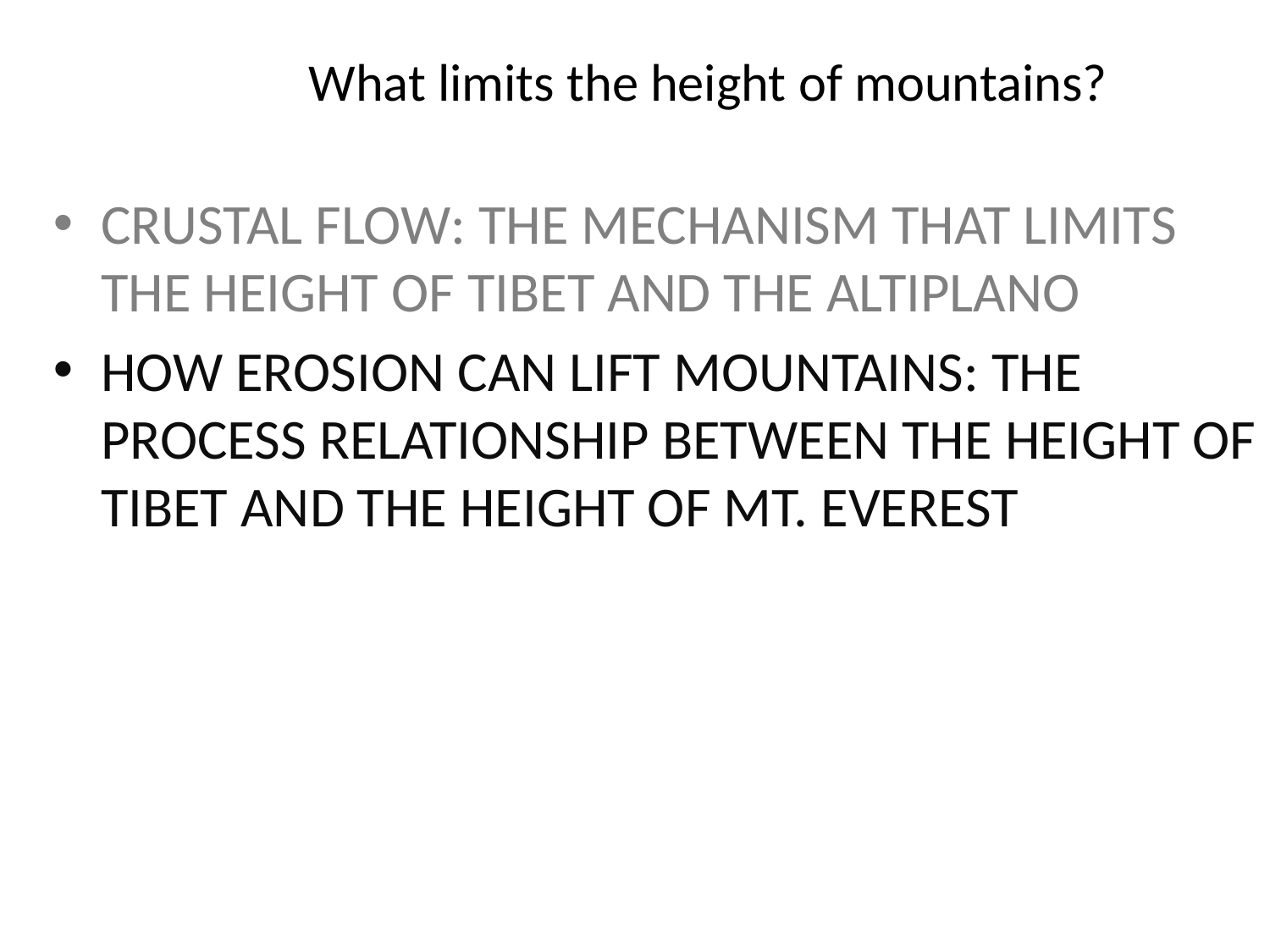

What limits the height of mountains?
CRUSTAL FLOW: THE MECHANISM THAT LIMITS THE HEIGHT OF TIBET AND THE ALTIPLANO
HOW EROSION CAN LIFT MOUNTAINS: THE PROCESS RELATIONSHIP BETWEEN THE HEIGHT OF TIBET AND THE HEIGHT OF MT. EVEREST